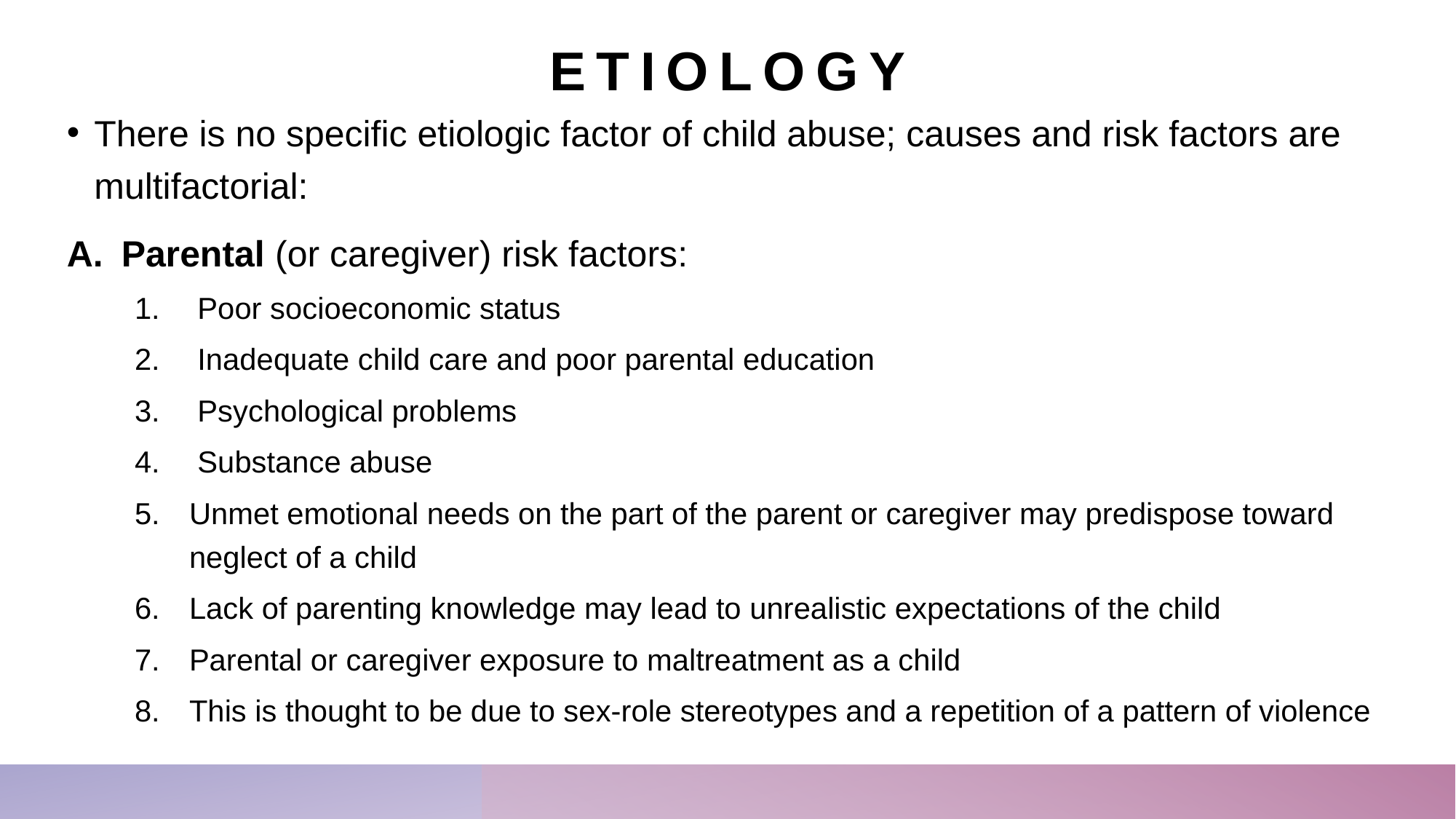

# Etiology
There is no specific etiologic factor of child abuse; causes and risk factors are multifactorial:
Parental (or caregiver) risk factors:
 Poor socioeconomic status
 Inadequate child care and poor parental education
 Psychological problems
 Substance abuse
Unmet emotional needs on the part of the parent or caregiver may predispose toward neglect of a child
Lack of parenting knowledge may lead to unrealistic expectations of the child
Parental or caregiver exposure to maltreatment as a child
This is thought to be due to sex-role stereotypes and a repetition of a pattern of violence